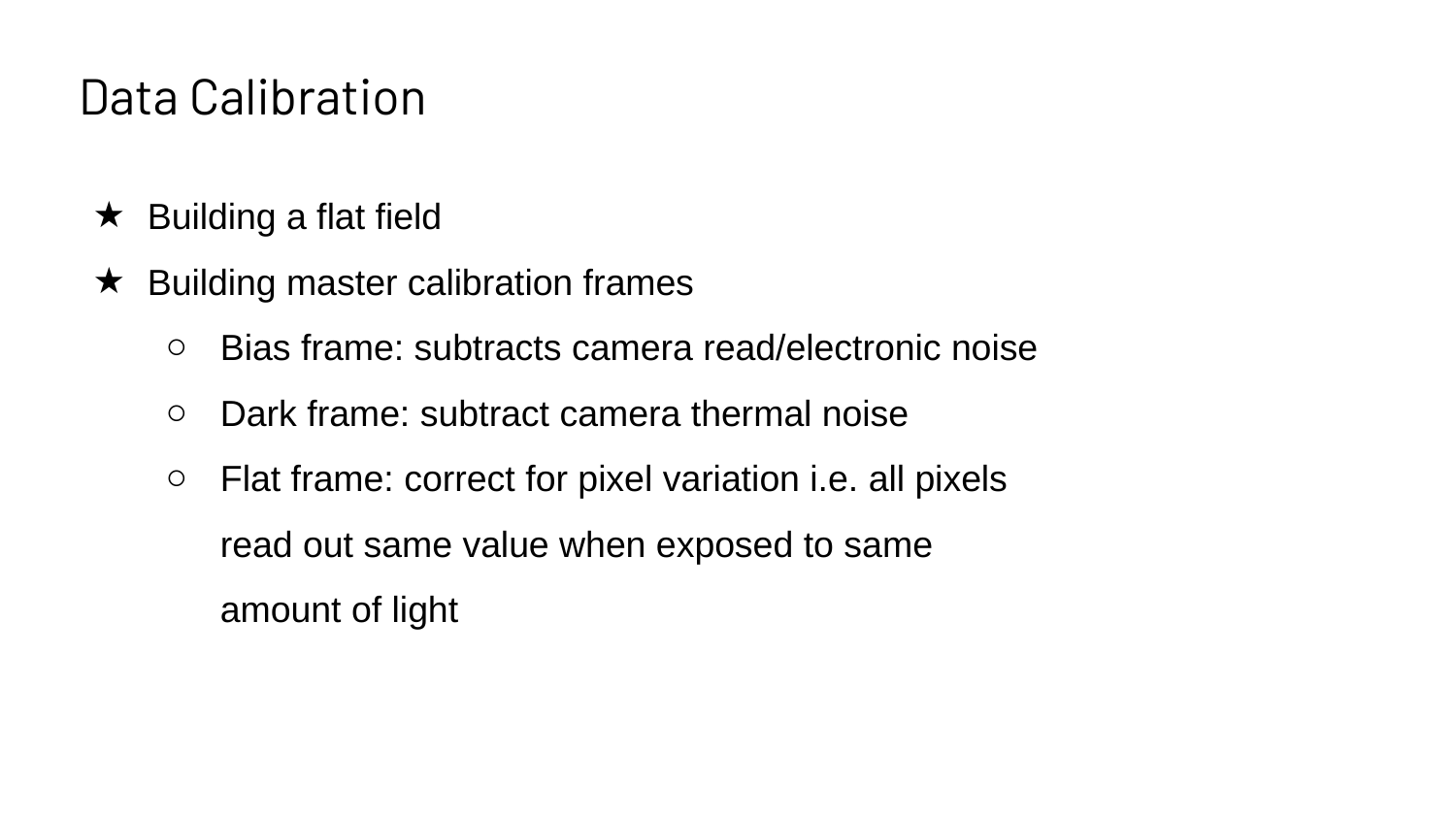

Data Calibration
Building a flat field
Building master calibration frames
Bias frame: subtracts camera read/electronic noise
Dark frame: subtract camera thermal noise
Flat frame: correct for pixel variation i.e. all pixels read out same value when exposed to same amount of light